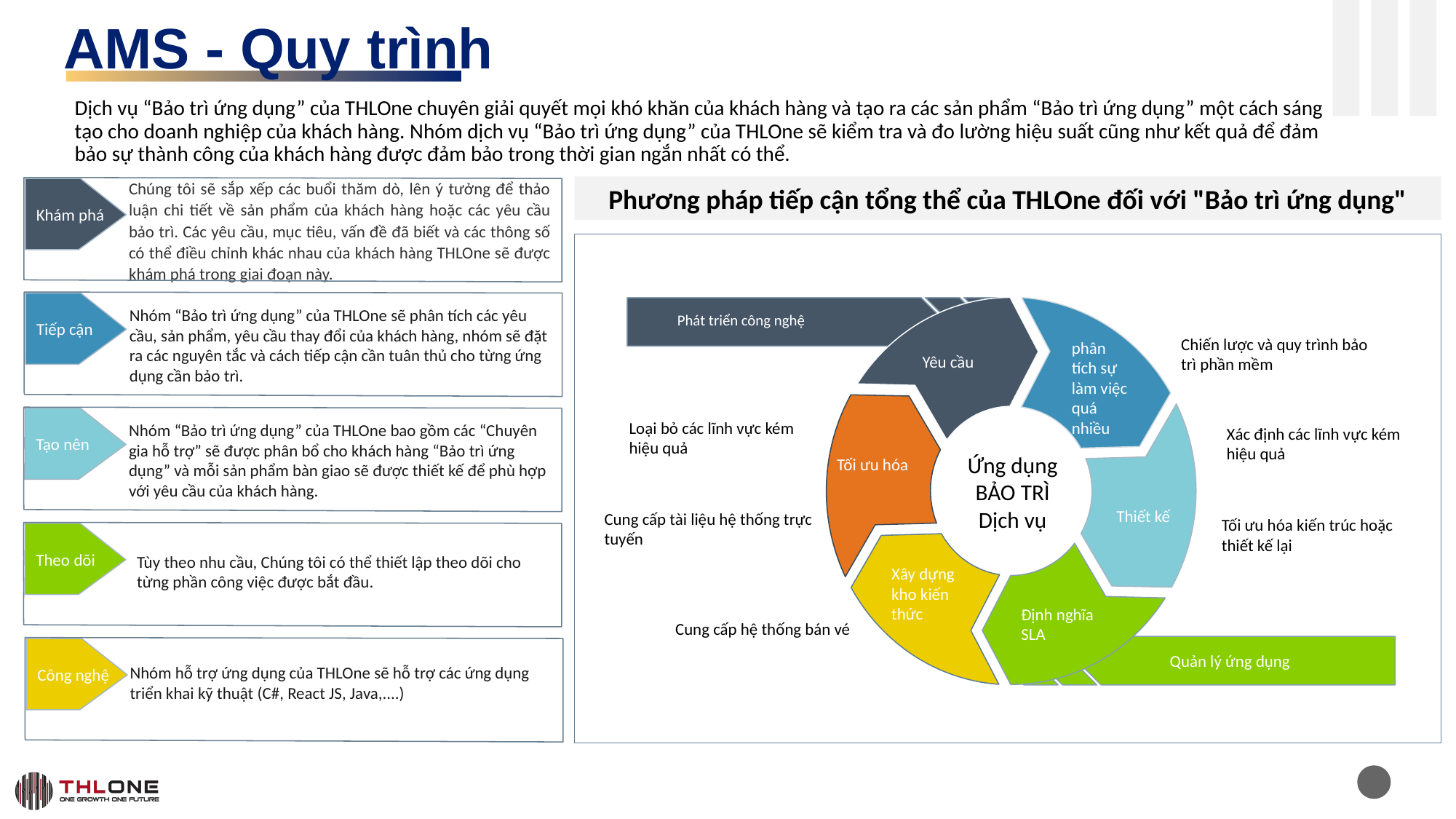

AMS - Quy trình

Dịch vụ “Bảo trì ứng dụng” của THLOne chuyên giải quyết mọi khó khăn của khách hàng và tạo ra các sản phẩm “Bảo trì ứng dụng” một cách sáng tạo cho doanh nghiệp của khách hàng. Nhóm dịch vụ “Bảo trì ứng dụng” của THLOne sẽ kiểm tra và đo lường hiệu suất cũng như kết quả để đảm bảo sự thành công của khách hàng được đảm bảo trong thời gian ngắn nhất có thể.
Chúng tôi sẽ sắp xếp các buổi thăm dò, lên ý tưởng để thảo luận chi tiết về sản phẩm của khách hàng hoặc các yêu cầu bảo trì. Các yêu cầu, mục tiêu, vấn đề đã biết và các thông số có thể điều chỉnh khác nhau của khách hàng THLOne sẽ được khám phá trong giai đoạn này.
Phương pháp tiếp cận tổng thể của THLOne đối với "Bảo trì ứng dụng"

Khám phá

Phát triển công nghệ
Chiến lược và quy trình bảo trì phần mềm
phân tích sự làm việc quá nhiều
Yêu cầu
Loại bỏ các lĩnh vực kém hiệu quả
Xác định các lĩnh vực kém hiệu quả
Ứng dụng
BẢO TRÌ
Dịch vụ
Tối ưu hóa
Thiết kế
Cung cấp tài liệu hệ thống trực tuyến
Tối ưu hóa kiến trúc hoặc thiết kế lại
Xây dựng kho kiến thức
Định nghĩa SLA
Cung cấp hệ thống bán vé

Quản lý ứng dụng

Tiếp cận
Nhóm “Bảo trì ứng dụng” của THLOne sẽ phân tích các yêu cầu, sản phẩm, yêu cầu thay đổi của khách hàng, nhóm sẽ đặt ra các nguyên tắc và cách tiếp cận cần tuân thủ cho từng ứng dụng cần bảo trì.

Tạo nên
Nhóm “Bảo trì ứng dụng” của THLOne bao gồm các “Chuyên gia hỗ trợ” sẽ được phân bổ cho khách hàng “Bảo trì ứng dụng” và mỗi sản phẩm bàn giao sẽ được thiết kế để phù hợp với yêu cầu của khách hàng.

Theo dõi
Tùy theo nhu cầu, Chúng tôi có thể thiết lập theo dõi cho từng phần công việc được bắt đầu.

Công nghệ
Nhóm hỗ trợ ứng dụng của THLOne sẽ hỗ trợ các ứng dụng triển khai kỹ thuật (C#, React JS, Java,....)
5